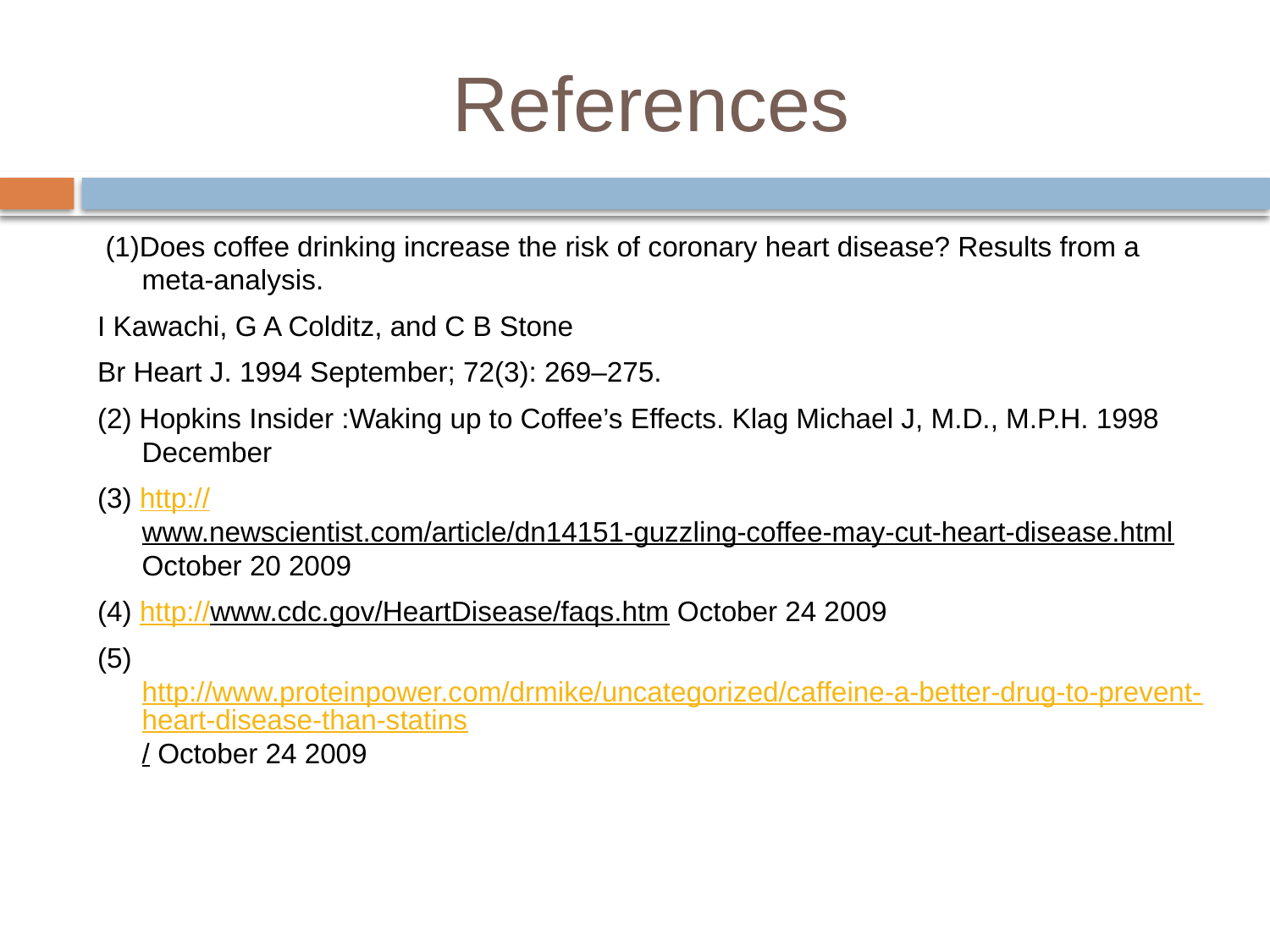

# References
 (1)Does coffee drinking increase the risk of coronary heart disease? Results from a meta-analysis.
I Kawachi, G A Colditz, and C B Stone
Br Heart J. 1994 September; 72(3): 269–275.
(2) Hopkins Insider :Waking up to Coffee’s Effects. Klag Michael J, M.D., M.P.H. 1998 December
(3) http://www.newscientist.com/article/dn14151-guzzling-coffee-may-cut-heart-disease.html October 20 2009
(4) http://www.cdc.gov/HeartDisease/faqs.htm October 24 2009
(5) http://www.proteinpower.com/drmike/uncategorized/caffeine-a-better-drug-to-prevent-heart-disease-than-statins/ October 24 2009